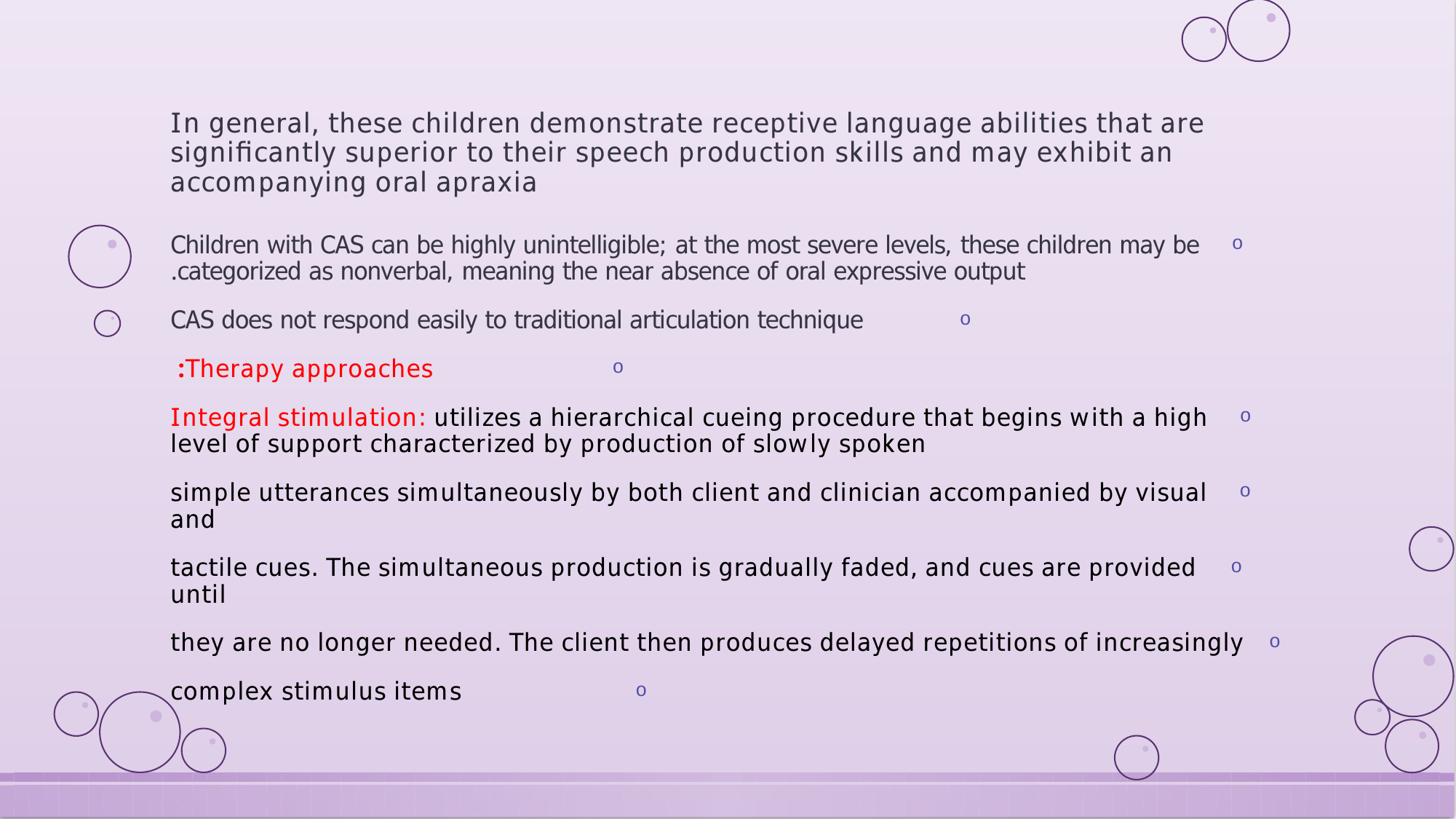

# In general, these children demonstrate receptive language abilities that are significantly superior to their speech production skills and may exhibit an accompanying oral apraxia
Children with CAS can be highly unintelligible; at the most severe levels, these children may be categorized as nonverbal, meaning the near absence of oral expressive output.
CAS does not respond easily to traditional articulation technique
Therapy approaches:
Integral stimulation: utilizes a hierarchical cueing procedure that begins with a high level of support characterized by production of slowly spoken
simple utterances simultaneously by both client and clinician accompanied by visual and
tactile cues. The simultaneous production is gradually faded, and cues are provided until
they are no longer needed. The client then produces delayed repetitions of increasingly
complex stimulus items